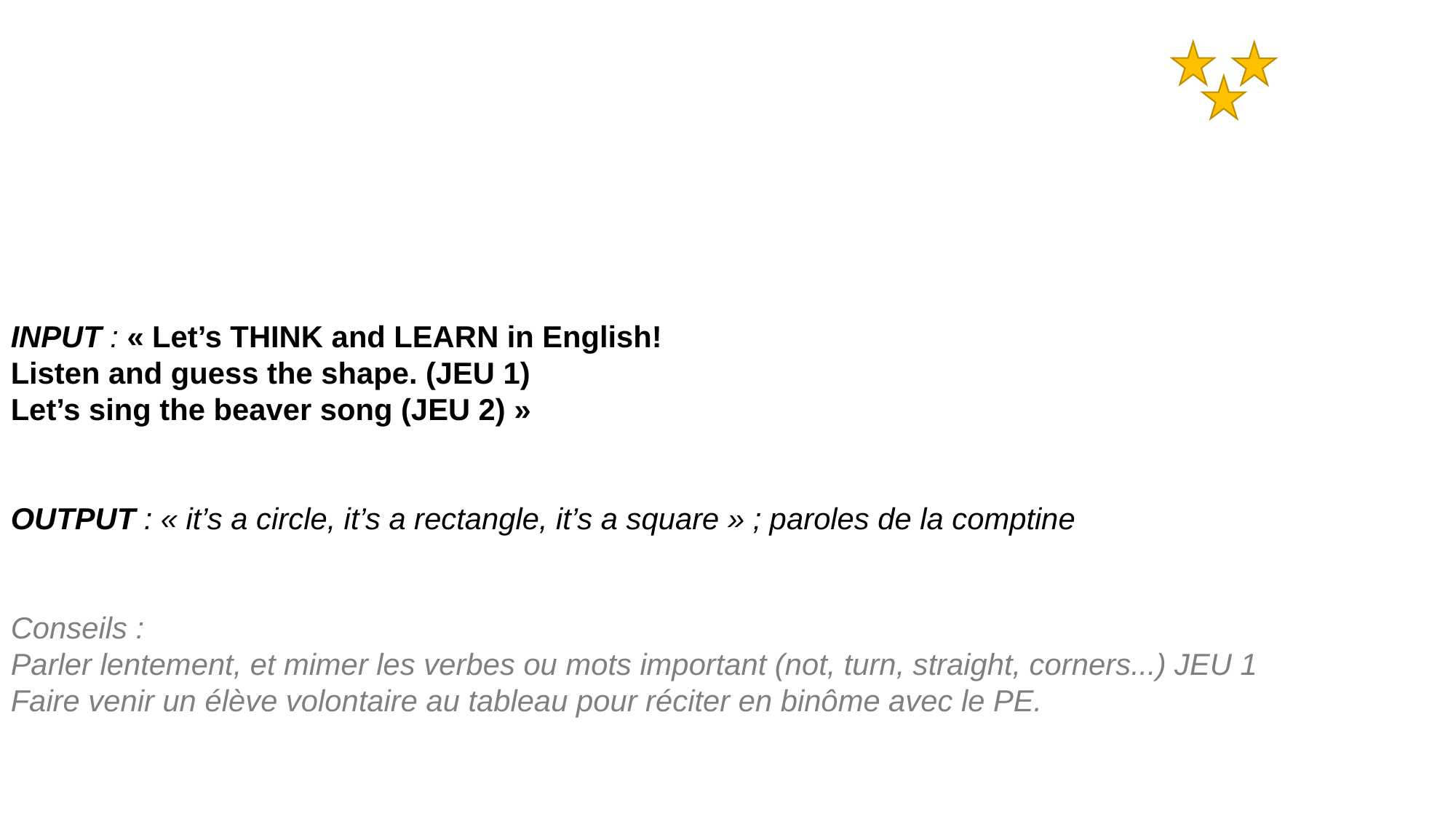

INPUT : « Let’s THINK and LEARN in English!
Listen and guess the shape. (JEU 1)
Let’s sing the beaver song (JEU 2) »

OUTPUT : « it’s a circle, it’s a rectangle, it’s a square » ; paroles de la comptine

Conseils :
Parler lentement, et mimer les verbes ou mots important (not, turn, straight, corners...) JEU 1
Faire venir un élève volontaire au tableau pour réciter en binôme avec le PE.